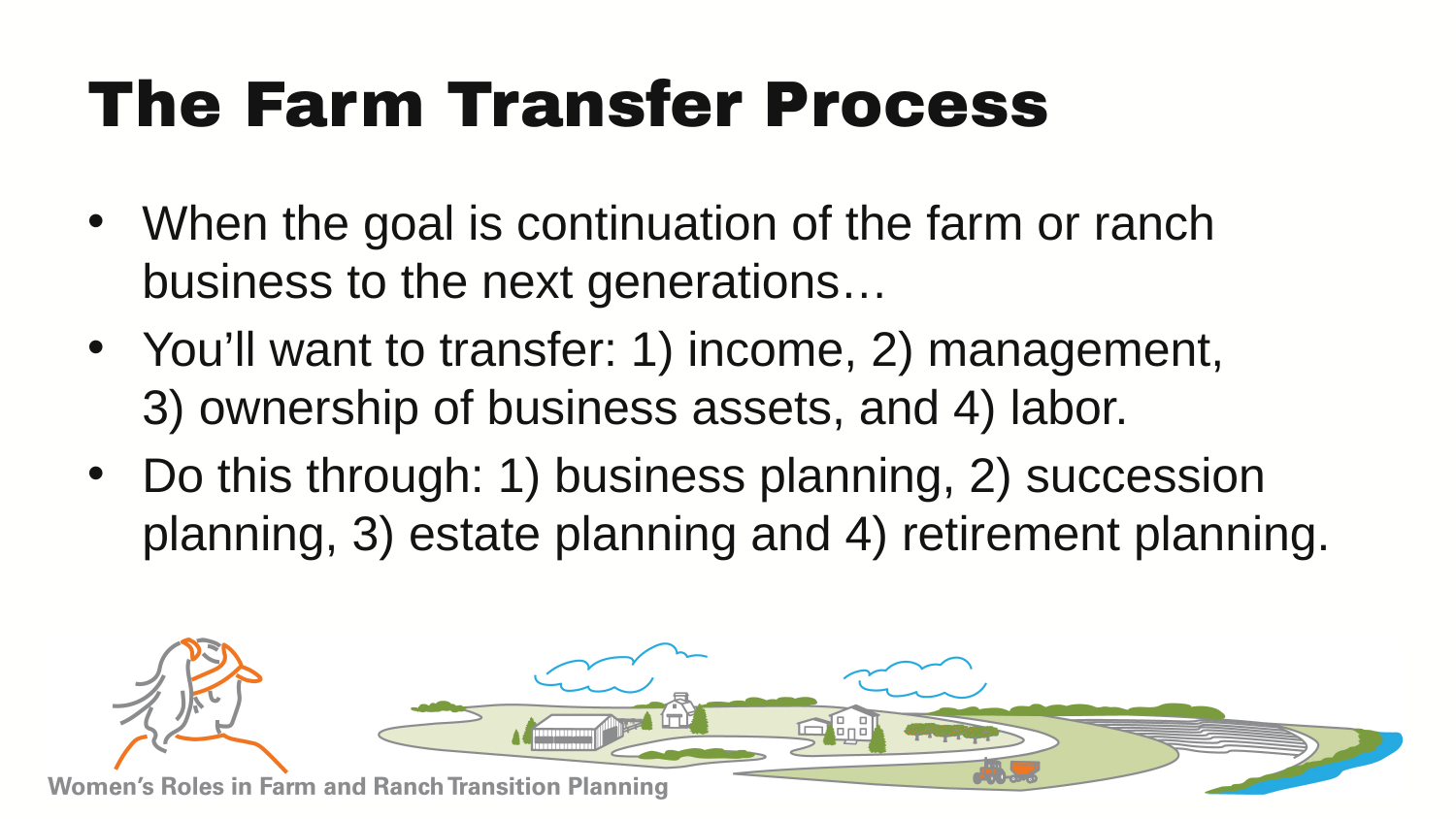

# The Farm Transfer Process
When the goal is continuation of the farm or ranch business to the next generations…
You’ll want to transfer: 1) income, 2) management,        3) ownership of business assets, and 4) labor.
Do this through: 1) business planning, 2) succession planning, 3) estate planning and 4) retirement planning.